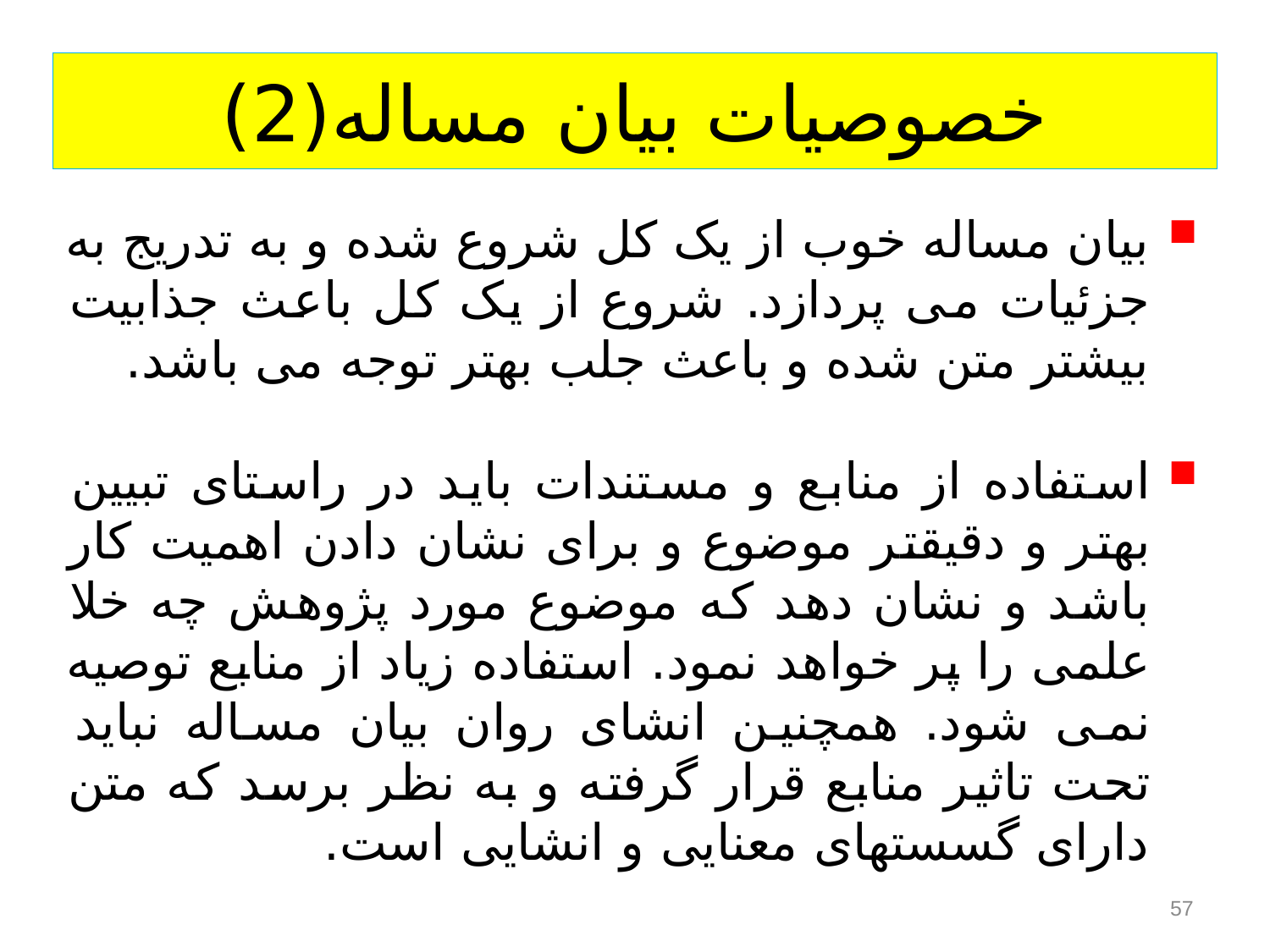

# خصوصیات بیان مساله(2)
بیان مساله خوب از یک کل شروع شده و به تدریج به جزئیات می پردازد. شروع از یک کل باعث جذابیت بیشتر متن شده و باعث جلب بهتر توجه می باشد.

استفاده از منابع و مستندات باید در راستای تبیین بهتر و دقیقتر موضوع و برای نشان دادن اهمیت کار باشد و نشان دهد که موضوع مورد پژوهش چه خلا علمی را پر خواهد نمود. استفاده زیاد از منابع توصیه نمی شود. همچنین انشای روان بیان مساله نباید تحت تاثیر منابع قرار گرفته و به نظر برسد که متن دارای گسستهای معنایی و انشایی است.

57